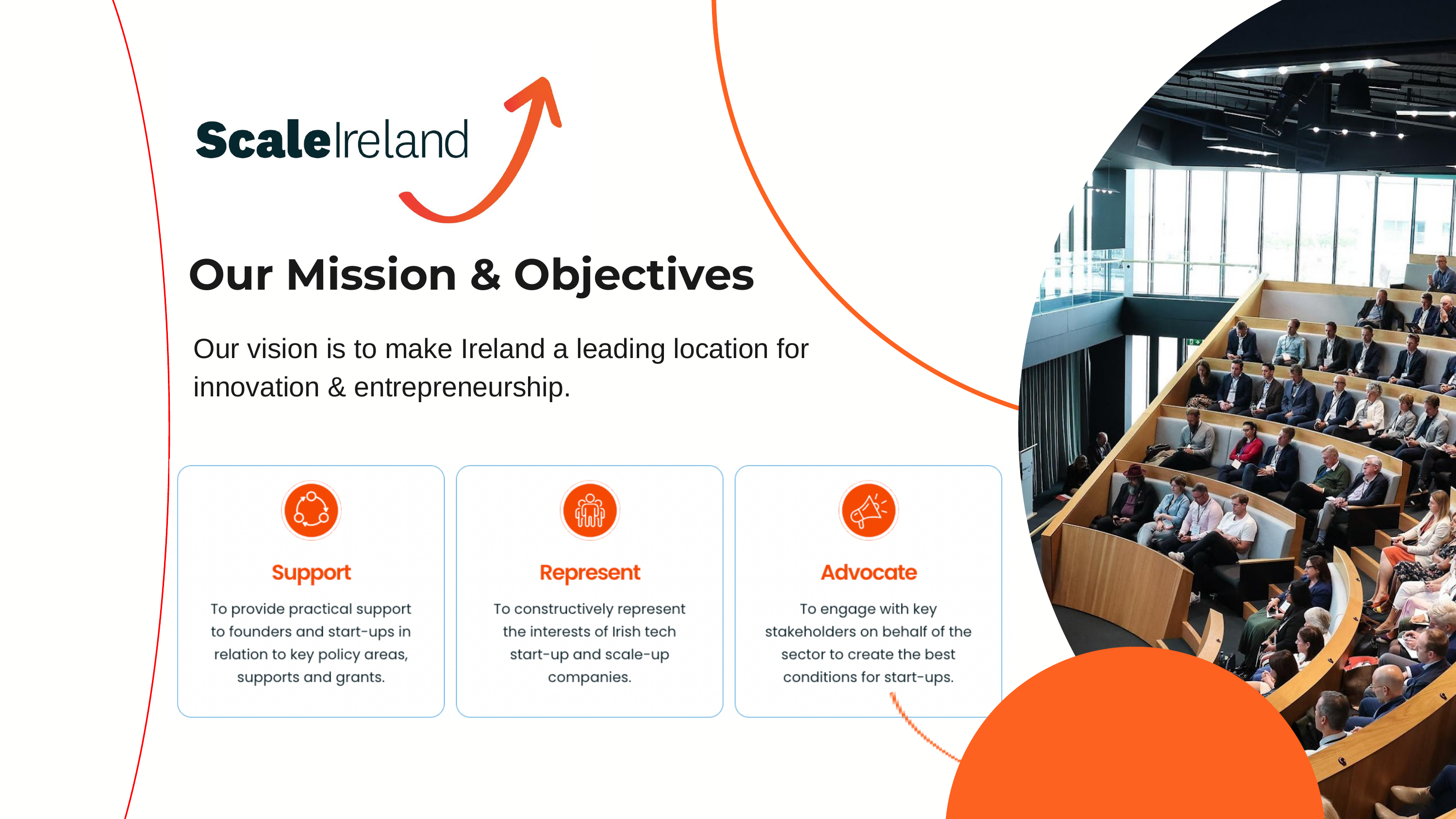

Our Mission & Objectives
Our vision is to make Ireland a leading location for innovation & entrepreneurship.